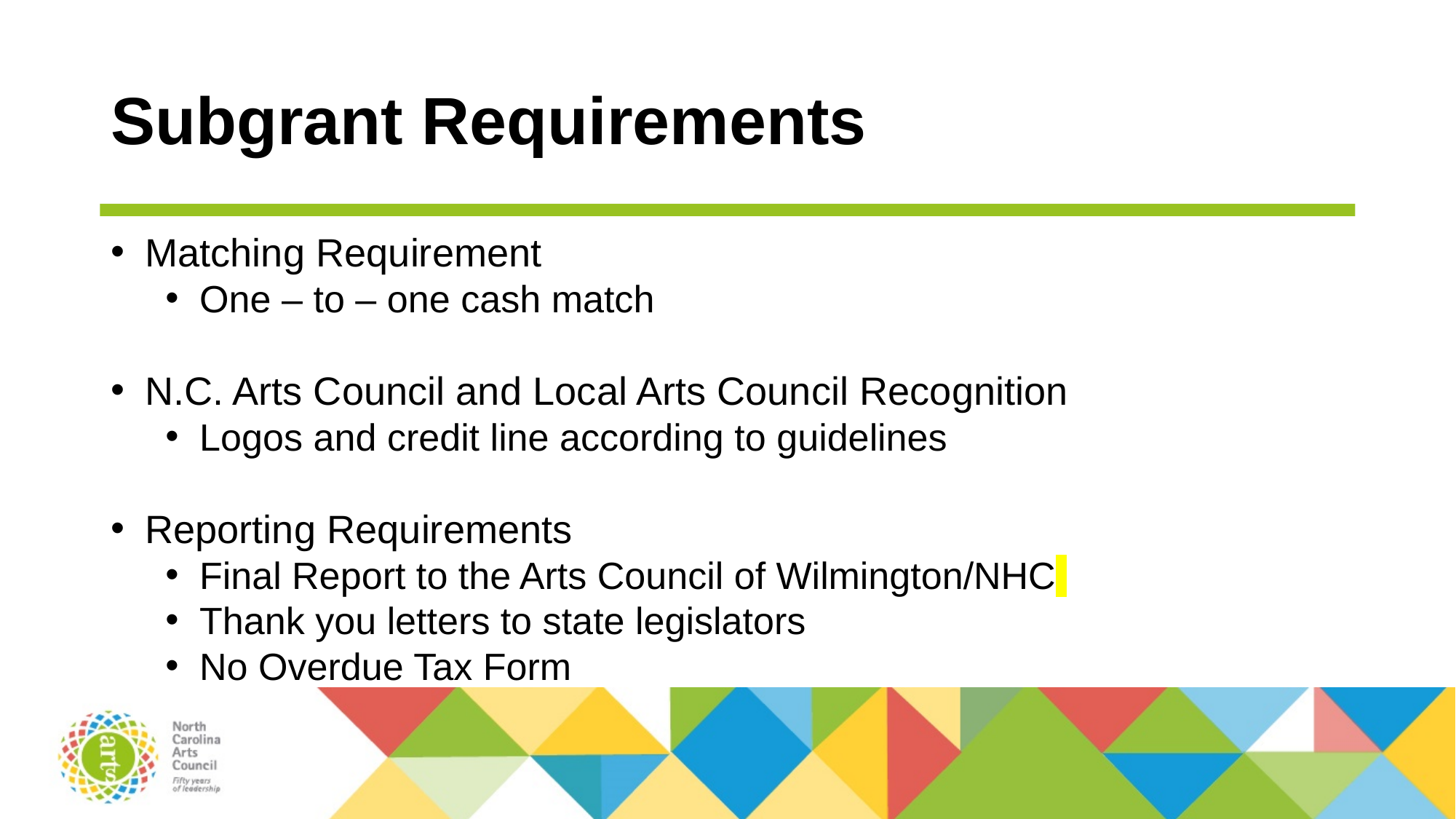

# Subgrant Requirements
Matching Requirement
One – to – one cash match

N.C. Arts Council and Local Arts Council Recognition
Logos and credit line according to guidelines

Reporting Requirements
Final Report to the Arts Council of Wilmington/NHC
Thank you letters to state legislators
No Overdue Tax Form